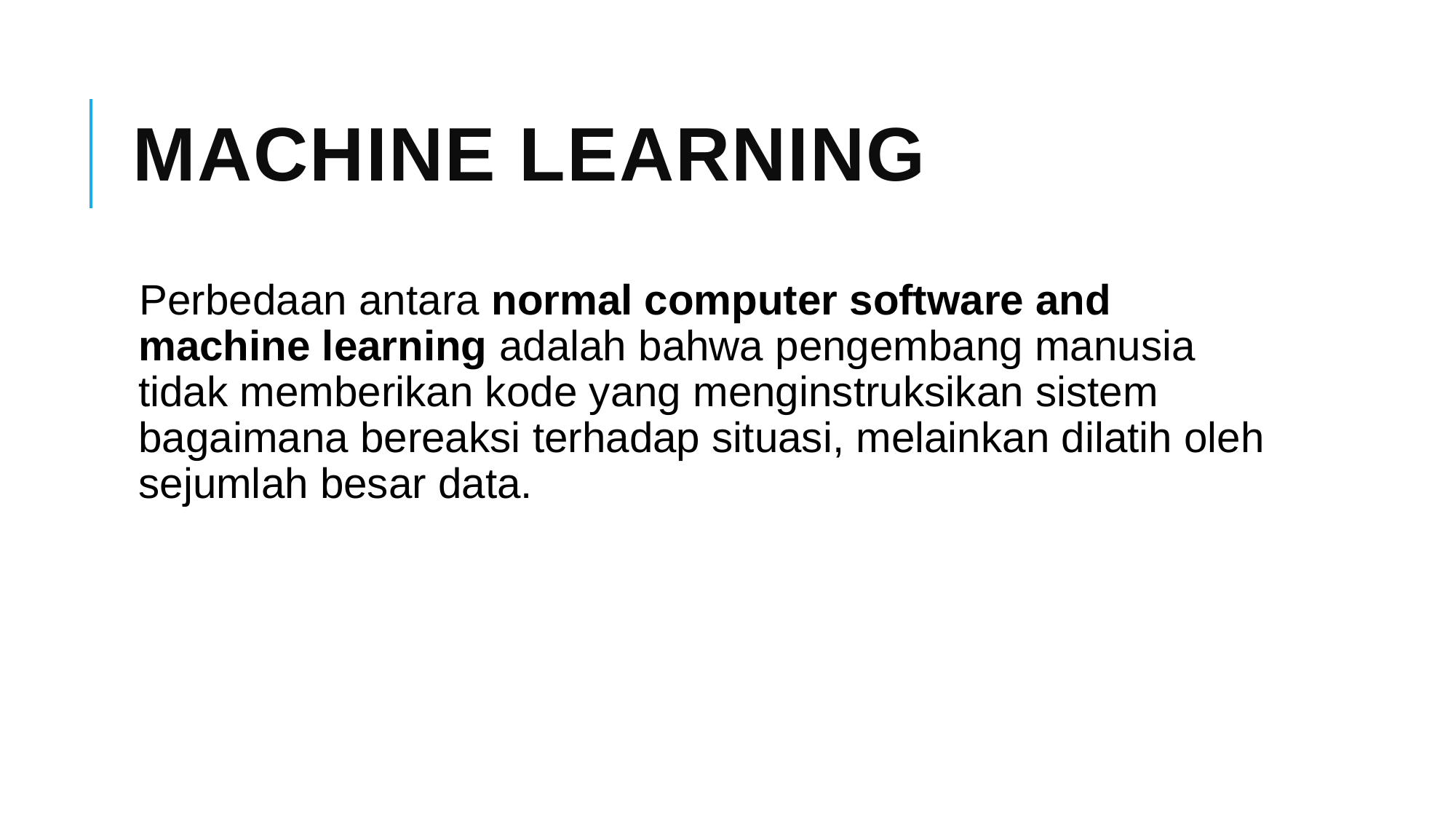

# Machine Learning
Perbedaan antara normal computer software and machine learning adalah bahwa pengembang manusia tidak memberikan kode yang menginstruksikan sistem bagaimana bereaksi terhadap situasi, melainkan dilatih oleh sejumlah besar data.